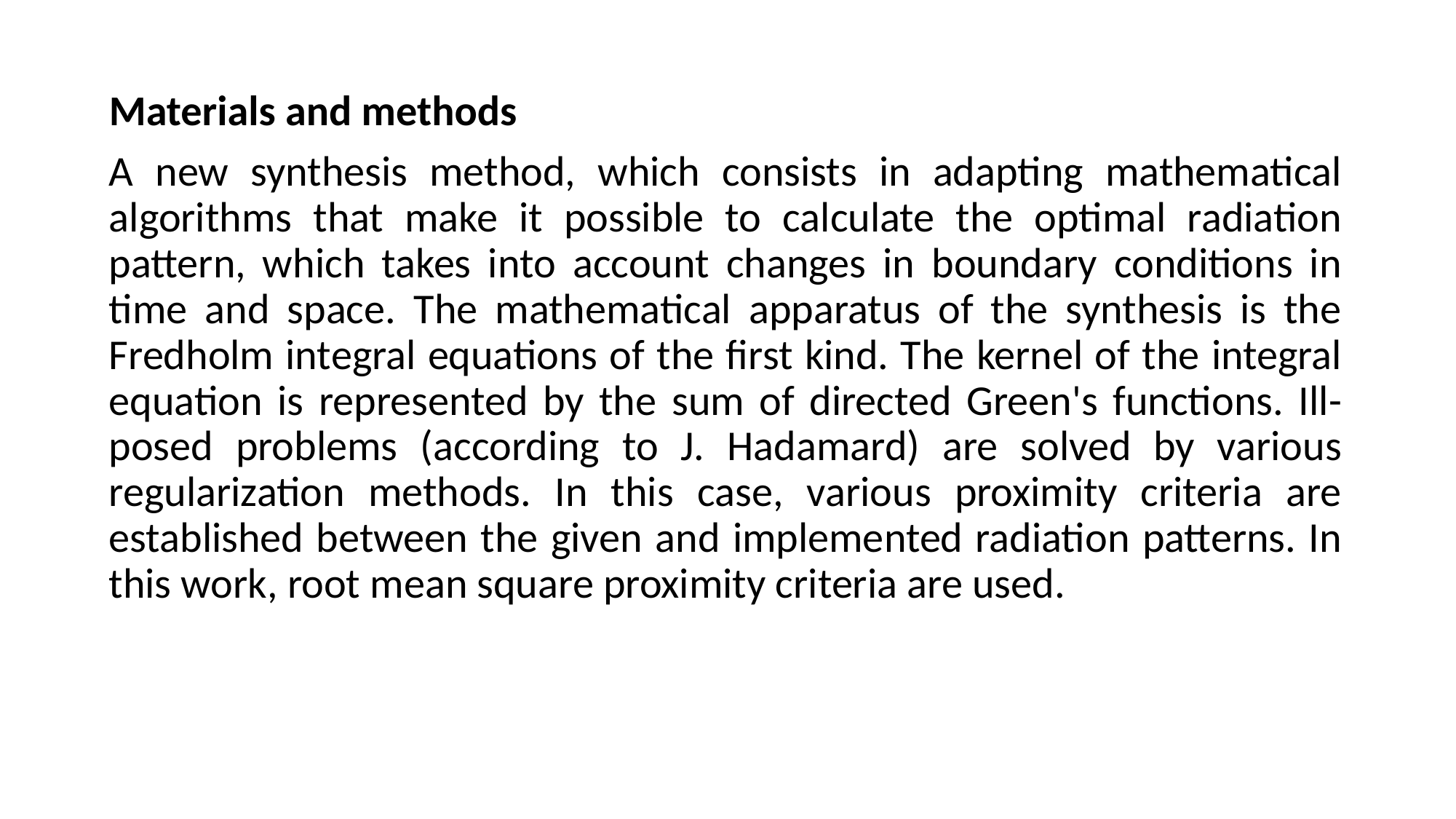

Materials and methods
A new synthesis method, which consists in adapting mathematical algorithms that make it possible to calculate the optimal radiation pattern, which takes into account changes in boundary conditions in time and space. The mathematical apparatus of the synthesis is the Fredholm integral equations of the first kind. The kernel of the integral equation is represented by the sum of directed Green's functions. Ill-posed problems (according to J. Hadamard) are solved by various regularization methods. In this case, various proximity criteria are established between the given and implemented radiation patterns. In this work, root mean square proximity criteria are used.